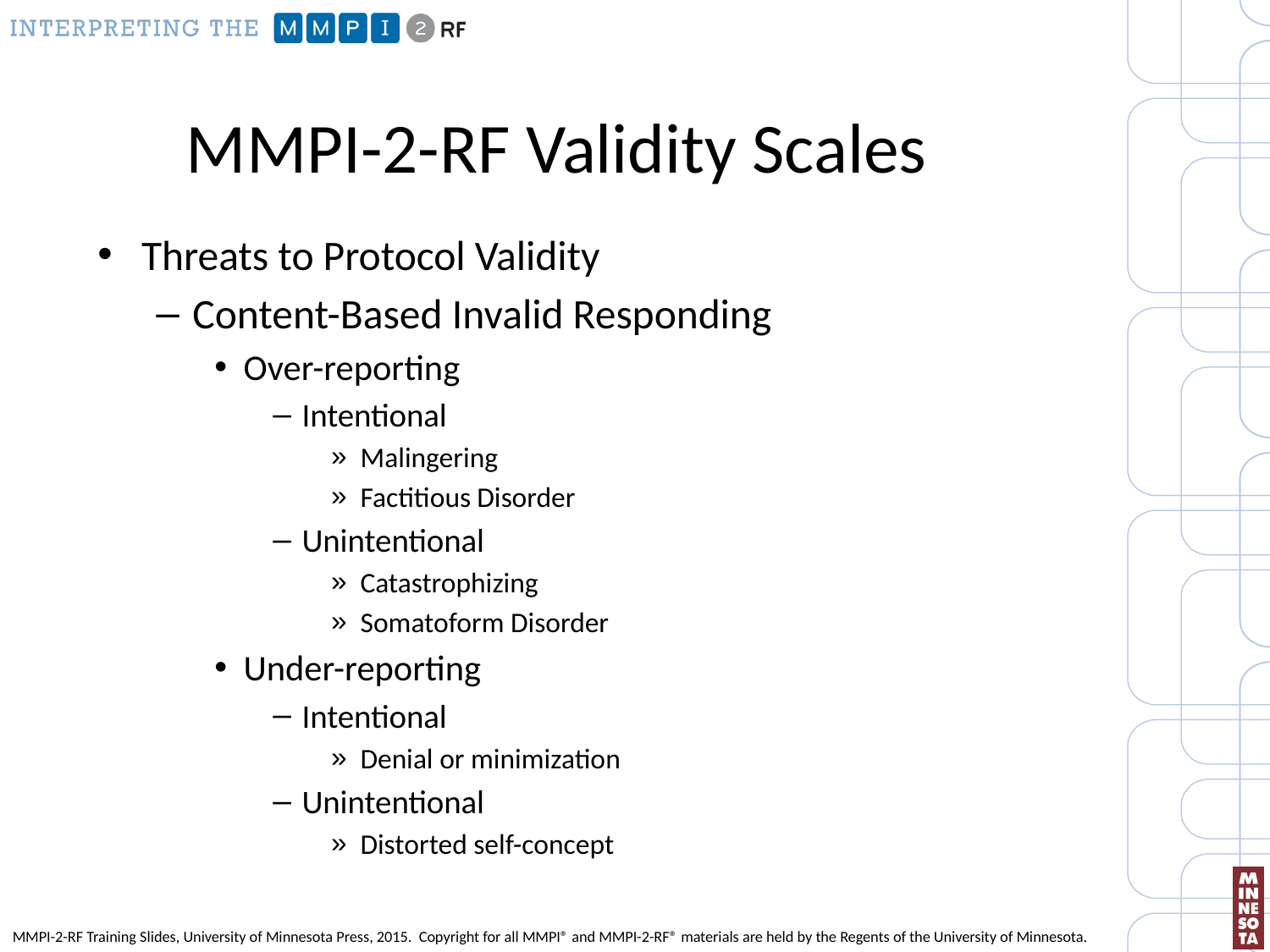

# MMPI-2-RF Validity Scales
Threats to Protocol Validity
Content-Based Invalid Responding
Over-reporting
Intentional
Malingering
Factitious Disorder
Unintentional
Catastrophizing
Somatoform Disorder
Under-reporting
Intentional
Denial or minimization
Unintentional
Distorted self-concept